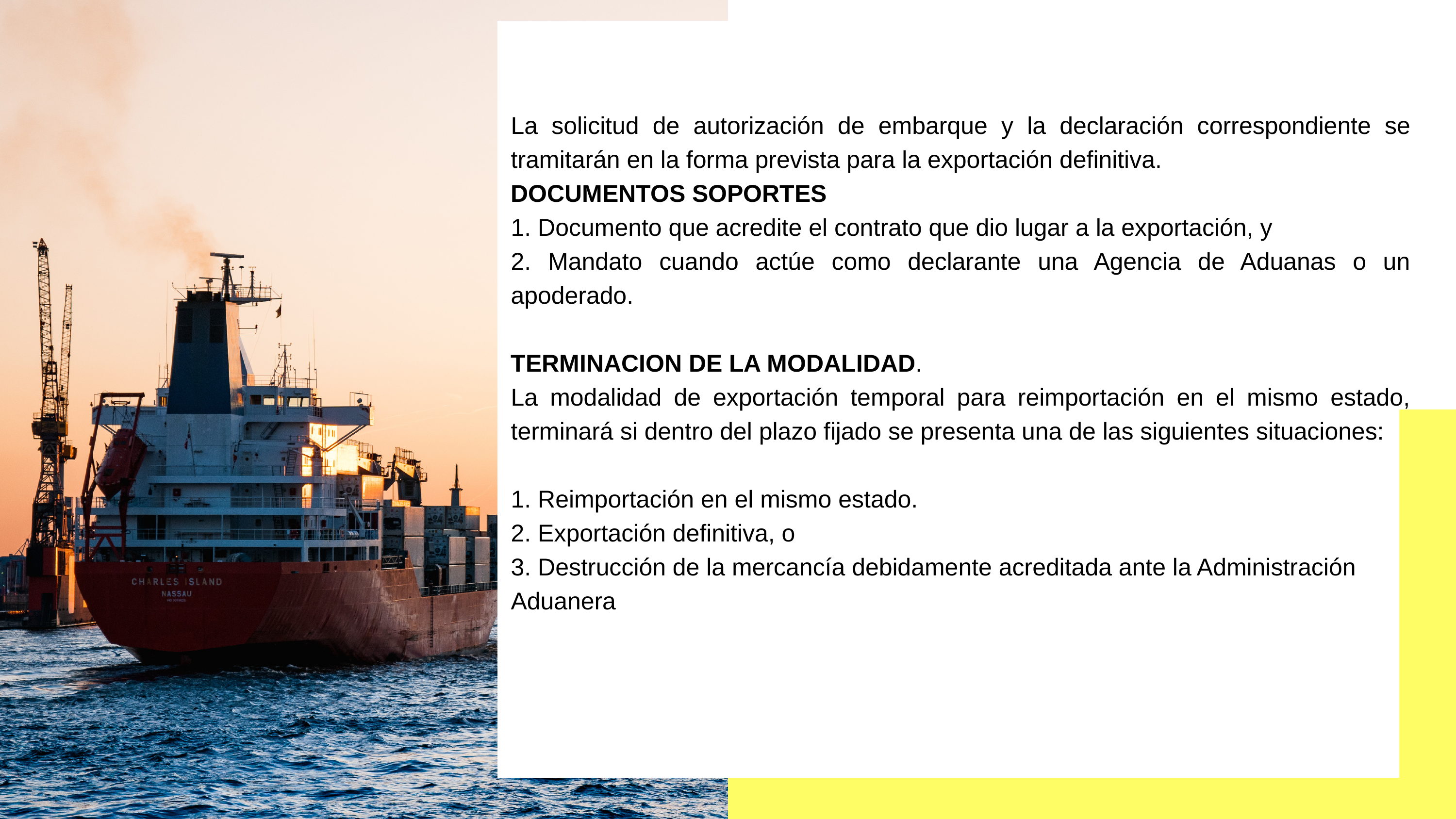

La solicitud de autorización de embarque y la declaración correspondiente se tramitarán en la forma prevista para la exportación definitiva.
DOCUMENTOS SOPORTES
1. Documento que acredite el contrato que dio lugar a la exportación, y
2. Mandato cuando actúe como declarante una Agencia de Aduanas o un apoderado.

TERMINACION DE LA MODALIDAD.
La modalidad de exportación temporal para reimportación en el mismo estado, terminará si dentro del plazo fijado se presenta una de las siguientes situaciones:

1. Reimportación en el mismo estado.
2. Exportación definitiva, o
3. Destrucción de la mercancía debidamente acreditada ante la Administración
Aduanera